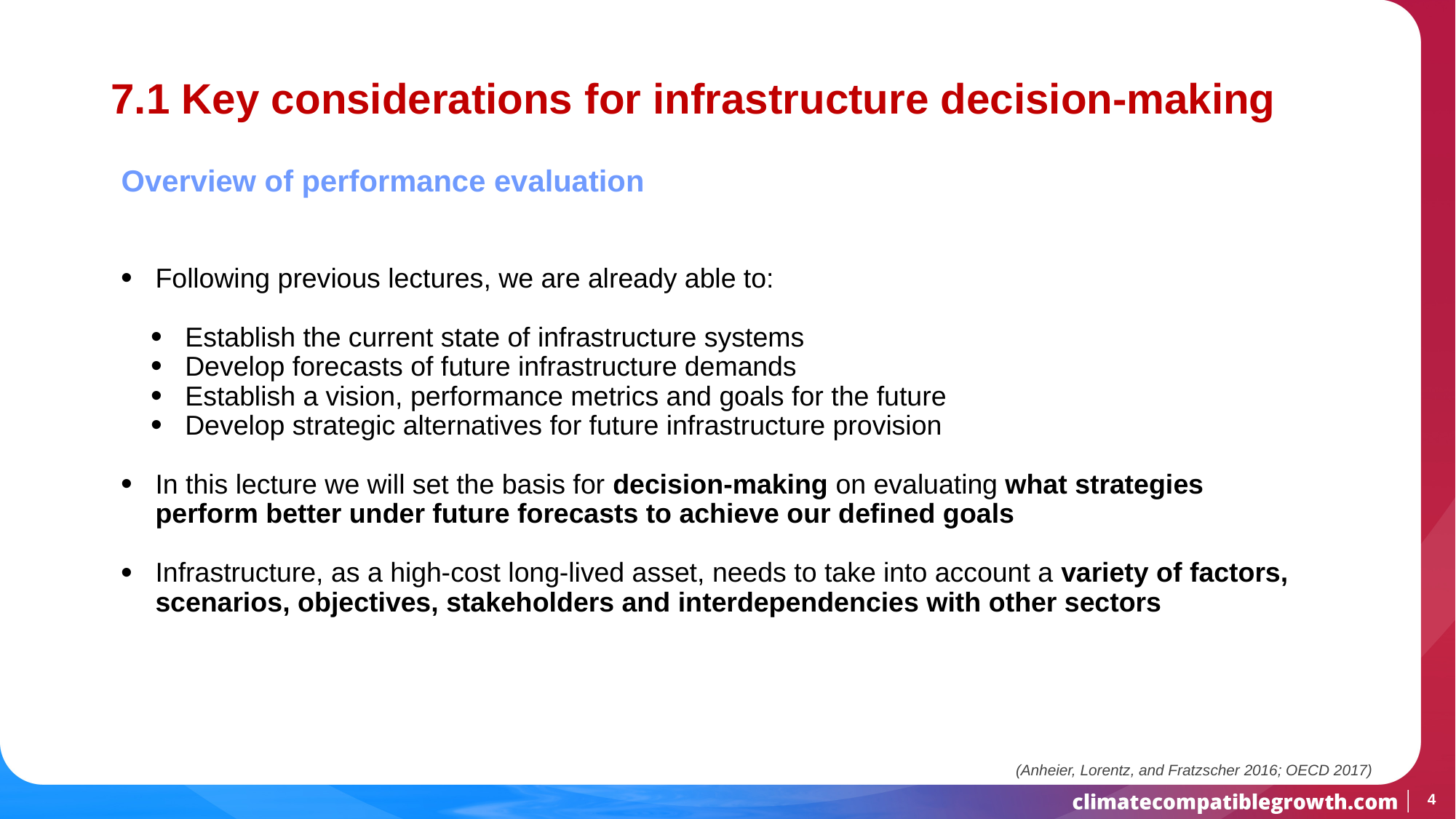

# 7.1 Key considerations for infrastructure decision-making
Overview of performance evaluation

Following previous lectures, we are already able to:

Establish the current state of infrastructure systems
Develop forecasts of future infrastructure demands
Establish a vision, performance metrics and goals for the future
Develop strategic alternatives for future infrastructure provision

In this lecture we will set the basis for decision-making on evaluating what strategies perform better under future forecasts to achieve our defined goals

Infrastructure, as a high-cost long-lived asset, needs to take into account a variety of factors, scenarios, objectives, stakeholders and interdependencies with other sectors
(Anheier, Lorentz, and Fratzscher 2016; OECD 2017)
4